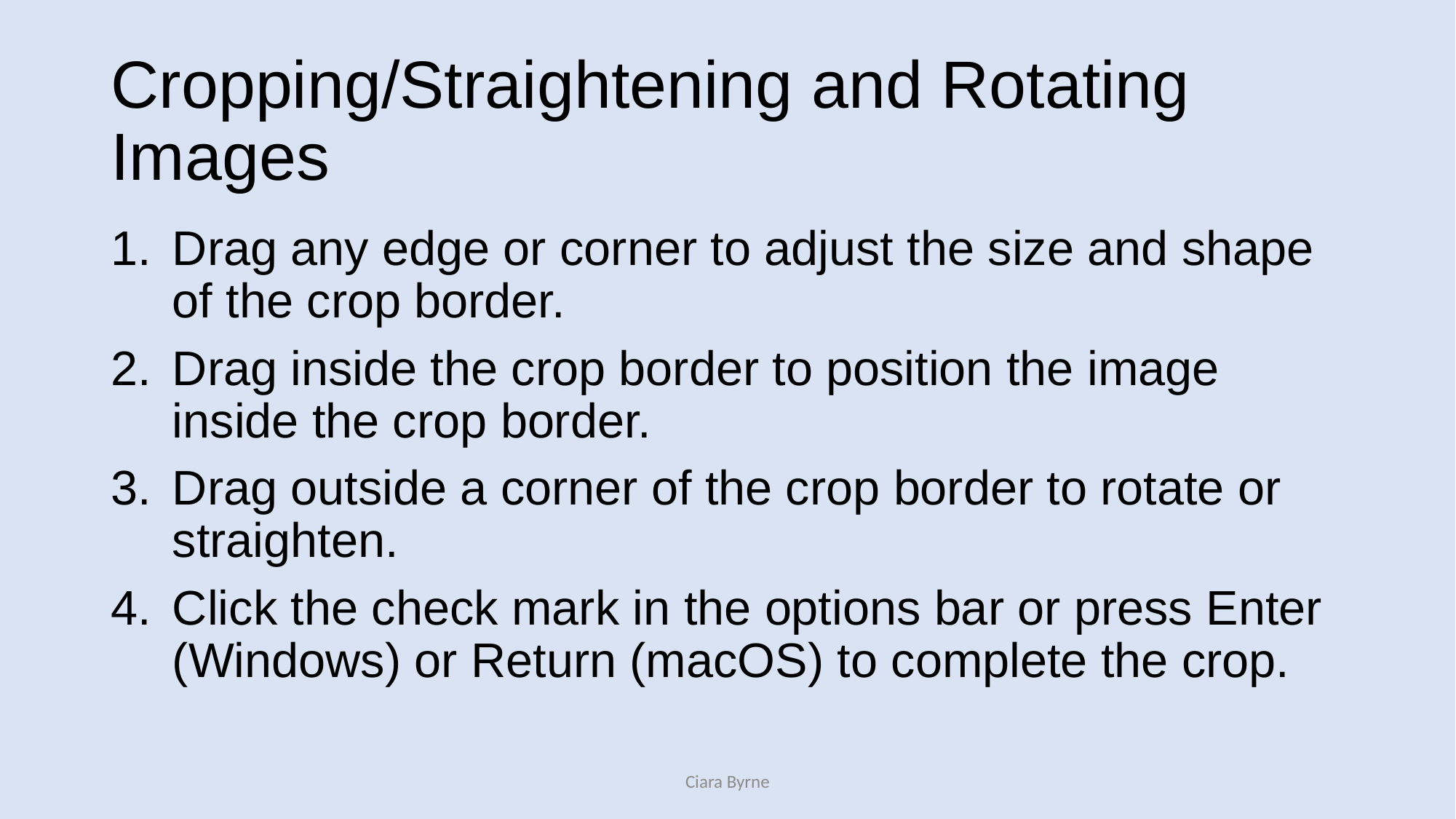

# Cropping/Straightening and Rotating Images
Drag any edge or corner to adjust the size and shape of the crop border.
Drag inside the crop border to position the image inside the crop border.
Drag outside a corner of the crop border to rotate or straighten.
Click the check mark in the options bar or press Enter (Windows) or Return (macOS) to complete the crop.

Ciara Byrne